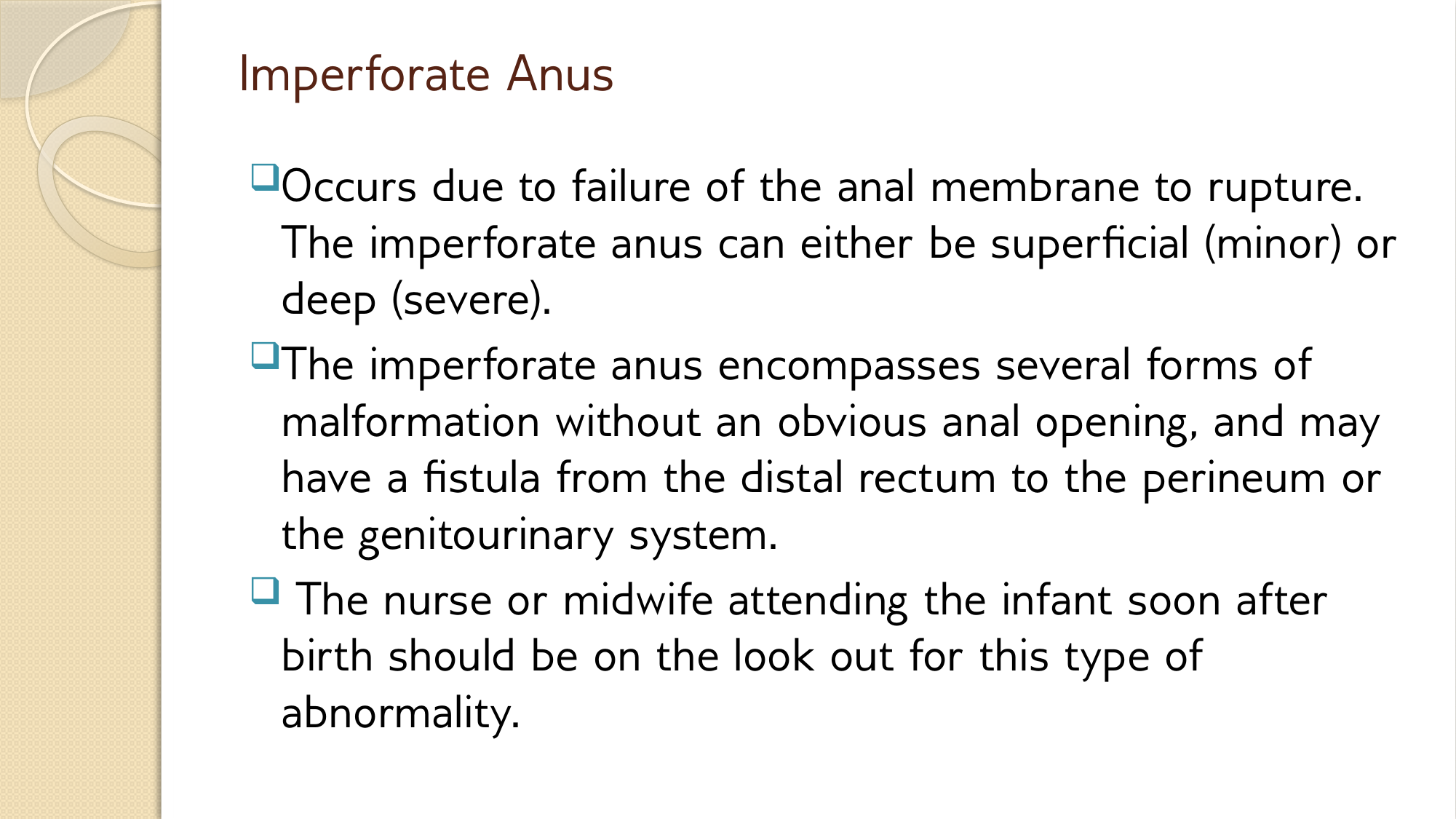

# Imperforate Anus
Occurs due to failure of the anal membrane to rupture. The imperforate anus can either be superficial (minor) or deep (severe).
The imperforate anus encompasses several forms of malformation without an obvious anal opening, and may have a fistula from the distal rectum to the perineum or the genitourinary system.
 The nurse or midwife attending the infant soon after birth should be on the look out for this type of abnormality.